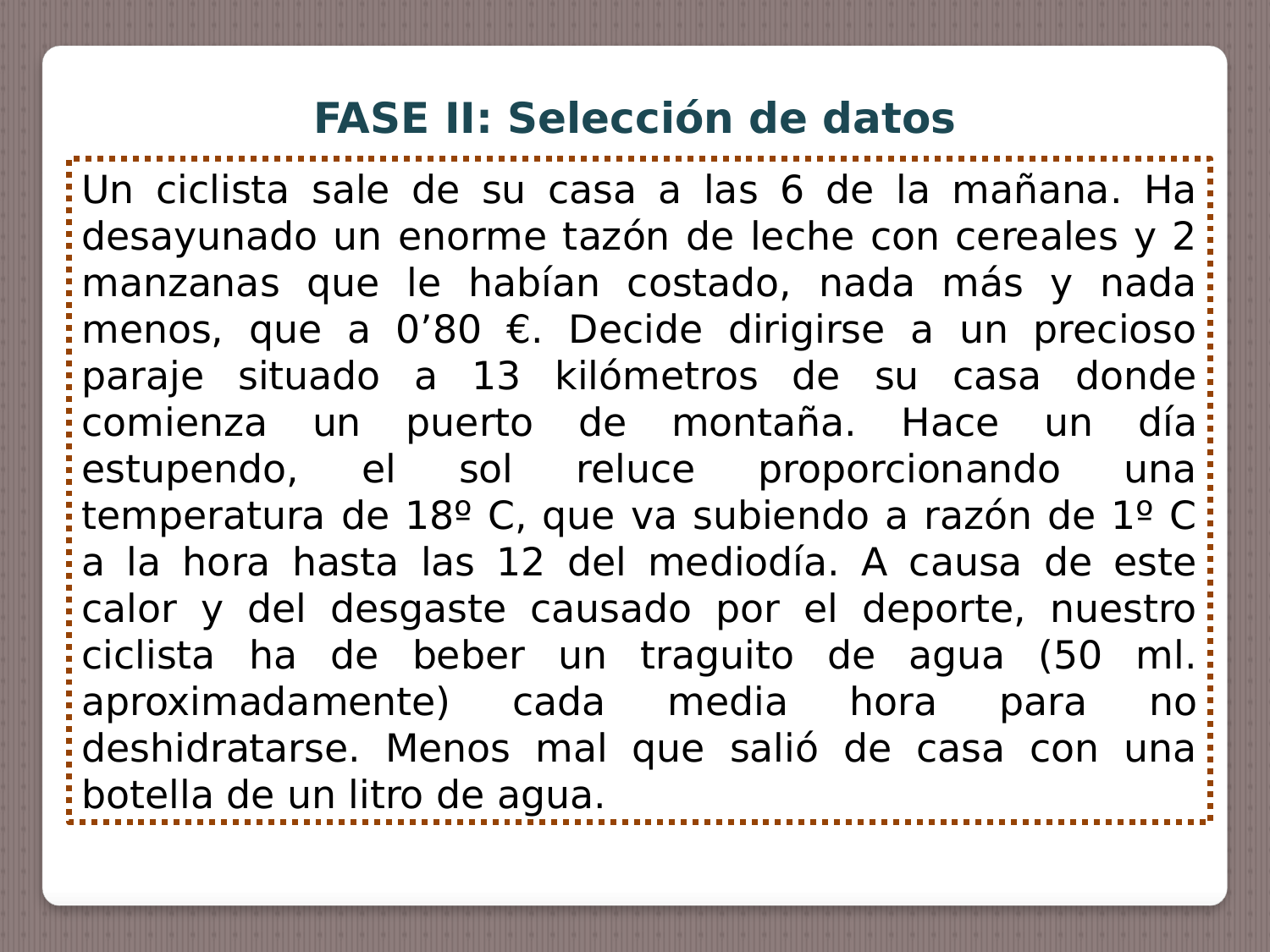

FASE II: Selección de datos
Un ciclista sale de su casa a las 6 de la mañana. Ha desayunado un enorme tazón de leche con cereales y 2 manzanas que le habían costado, nada más y nada menos, que a 0’80 €. Decide dirigirse a un precioso paraje situado a 13 kilómetros de su casa donde comienza un puerto de montaña. Hace un día estupendo, el sol reluce proporcionando una temperatura de 18º C, que va subiendo a razón de 1º C a la hora hasta las 12 del mediodía. A causa de este calor y del desgaste causado por el deporte, nuestro ciclista ha de beber un traguito de agua (50 ml. aproximadamente) cada media hora para no deshidratarse. Menos mal que salió de casa con una botella de un litro de agua.